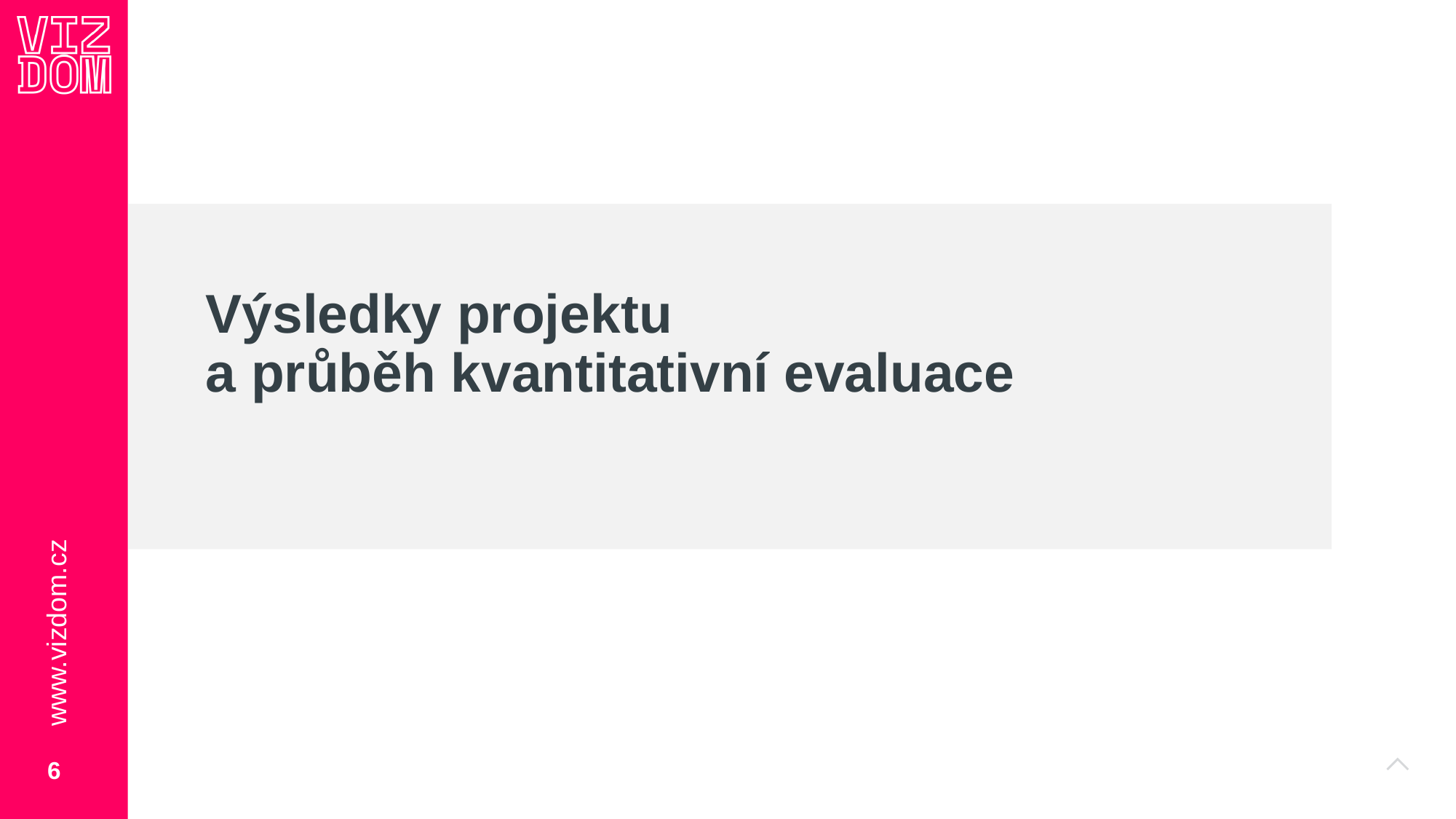

# Výsledky projektu a průběh kvantitativní evaluace